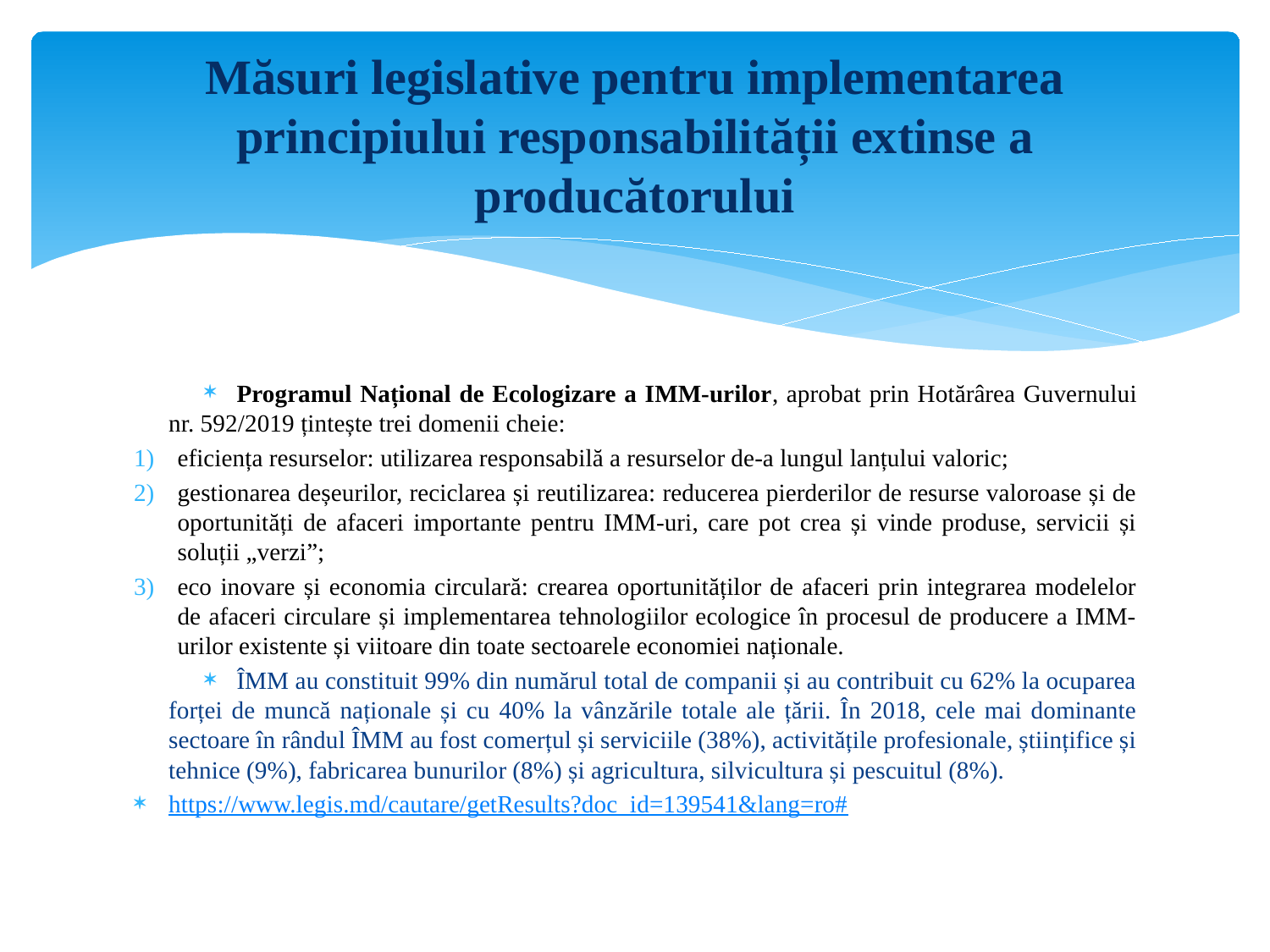

# Măsuri legislative pentru implementarea principiului responsabilității extinse a producătorului
Programul Național de Ecologizare a IMM-urilor, aprobat prin Hotărârea Guvernului nr. 592/2019 țintește trei domenii cheie:
eficiența resurselor: utilizarea responsabilă a resurselor de-a lungul lanțului valoric;
gestionarea deșeurilor, reciclarea și reutilizarea: reducerea pierderilor de resurse valoroase și de oportunități de afaceri importante pentru IMM-uri, care pot crea și vinde produse, servicii și soluții „verzi”;
eco inovare și economia circulară: crearea oportunităților de afaceri prin integrarea modelelor de afaceri circulare și implementarea tehnologiilor ecologice în procesul de producere a IMM-urilor existente și viitoare din toate sectoarele economiei naționale.
ÎMM au constituit 99% din numărul total de companii și au contribuit cu 62% la ocuparea forței de muncă naționale și cu 40% la vânzările totale ale țării. În 2018, cele mai dominante sectoare în rândul ÎMM au fost comerțul și serviciile (38%), activitățile profesionale, științifice și tehnice (9%), fabricarea bunurilor (8%) și agricultura, silvicultura și pescuitul (8%).
https://www.legis.md/cautare/getResults?doc_id=139541&lang=ro#